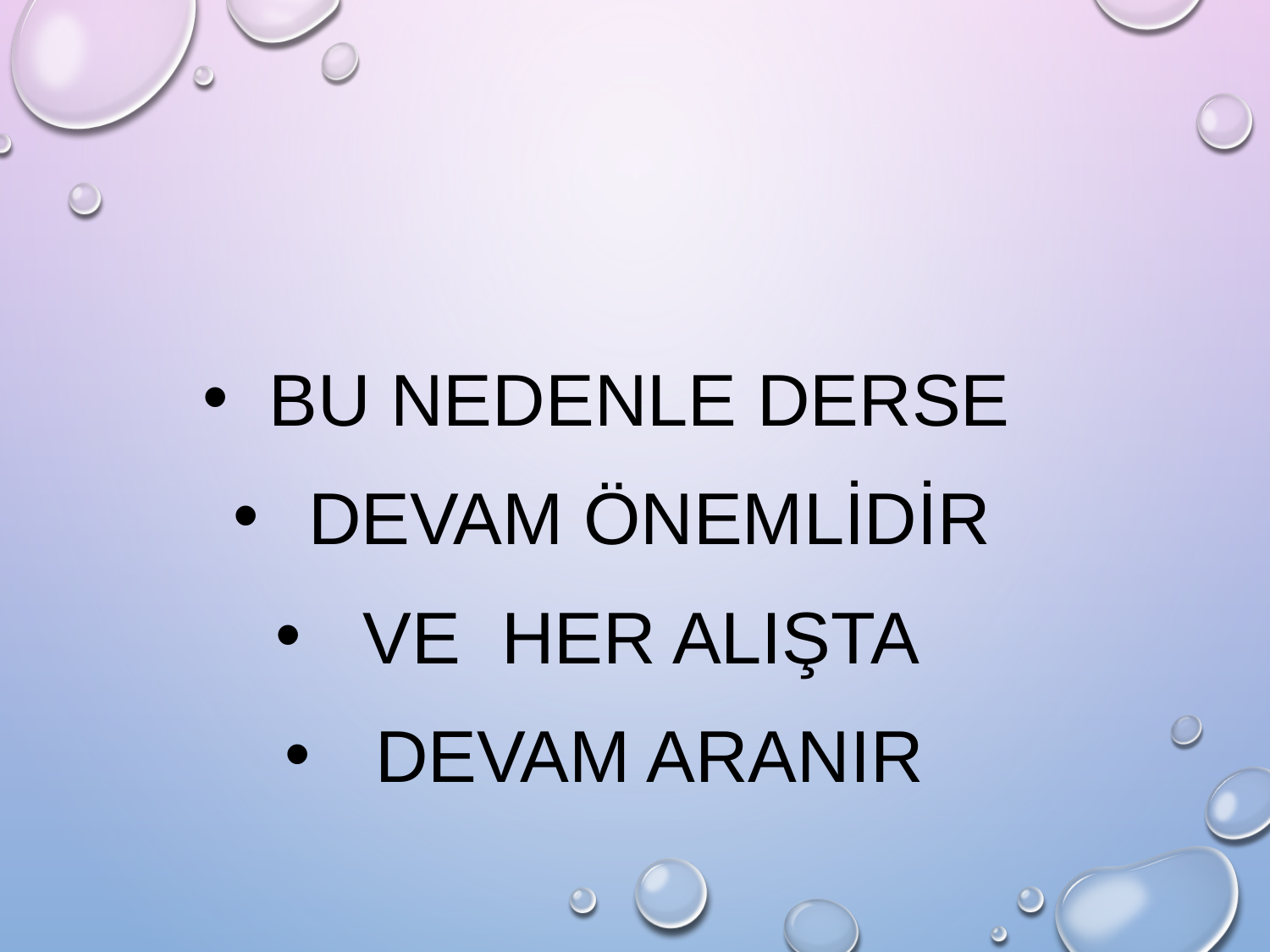

BU NEDENLE DERSE
DEVAM ÖNEMLİDİR
VE  HER ALIŞTA
DEVAM ARANIR